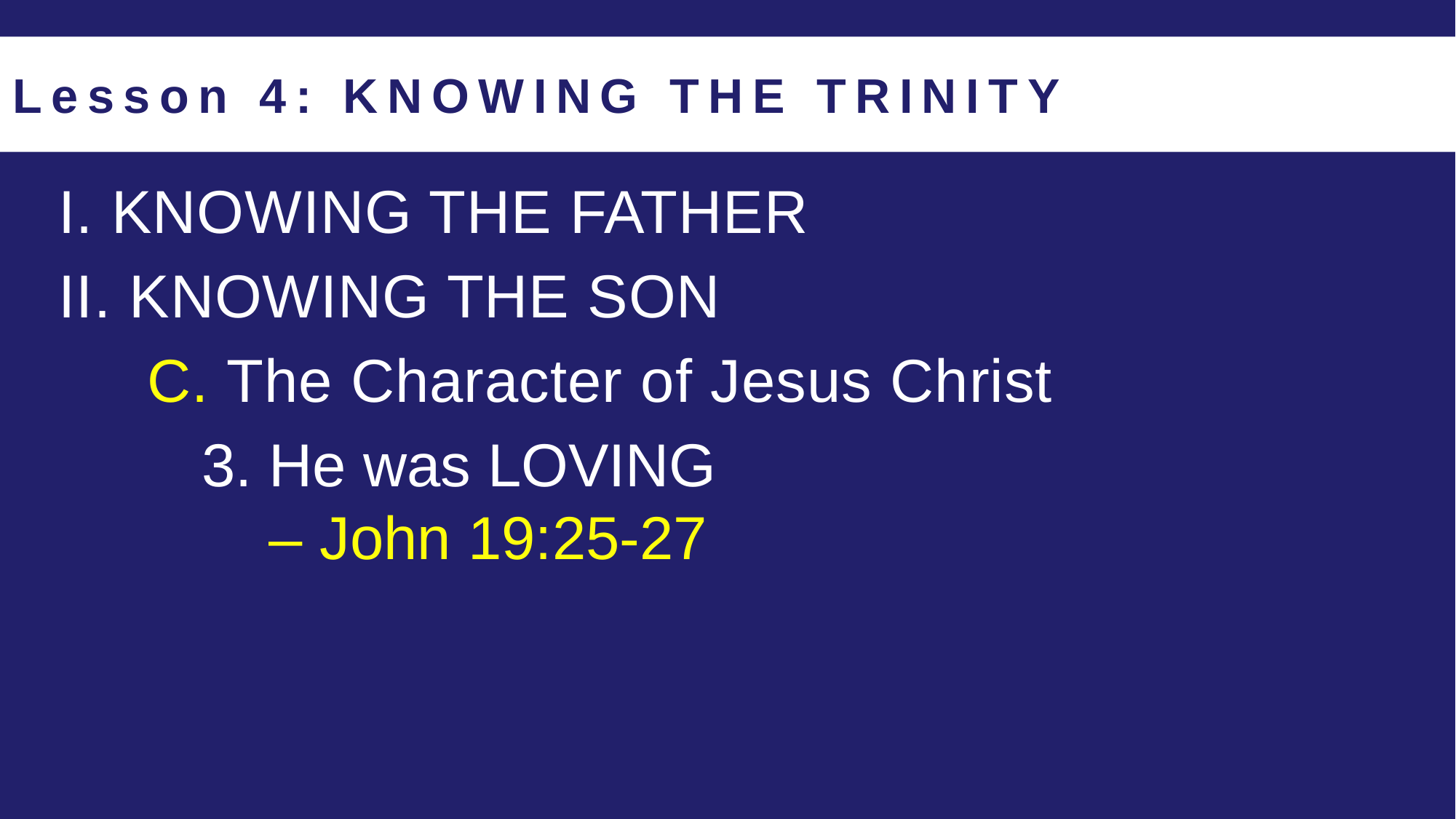

Lesson 4: KNOWING THE TRINITY
I. KNOWING THE FATHER
II. KNOWING THE SON
C. The Character of Jesus Christ
3. He was LOVING
    – John 19:25-27